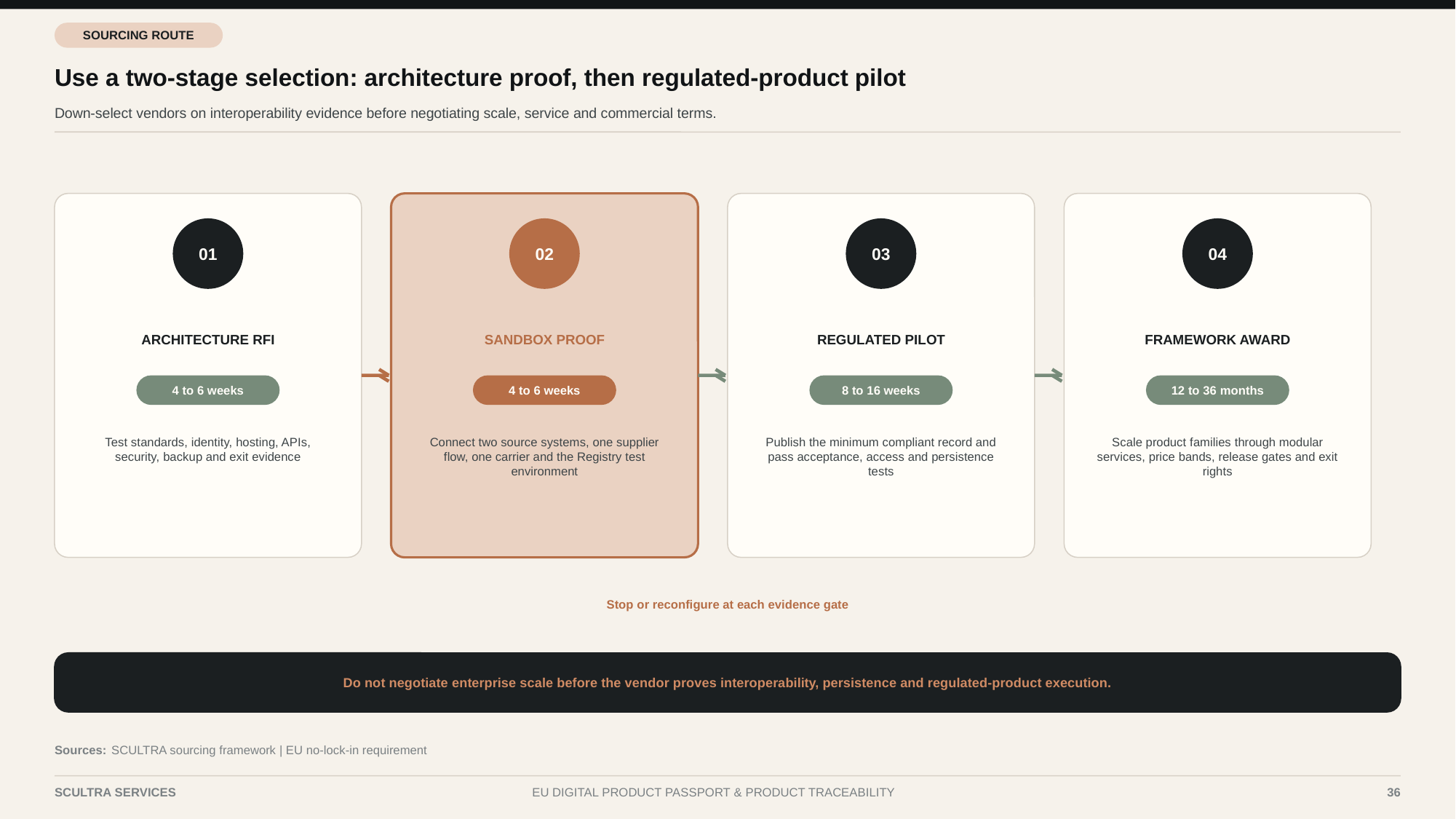

SOURCING ROUTE
Use a two-stage selection: architecture proof, then regulated-product pilot
Down-select vendors on interoperability evidence before negotiating scale, service and commercial terms.

01

02

03

04
ARCHITECTURE RFI
SANDBOX PROOF
REGULATED PILOT
FRAMEWORK AWARD

4 to 6 weeks

4 to 6 weeks

8 to 16 weeks

12 to 36 months
Test standards, identity, hosting, APIs, security, backup and exit evidence
Connect two source systems, one supplier flow, one carrier and the Registry test environment
Publish the minimum compliant record and pass acceptance, access and persistence tests
Scale product families through modular services, price bands, release gates and exit rights
Stop or reconfigure at each evidence gate

Do not negotiate enterprise scale before the vendor proves interoperability, persistence and regulated-product execution.
Sources:
SCULTRA sourcing framework | EU no-lock-in requirement

SCULTRA SERVICES
EU DIGITAL PRODUCT PASSPORT & PRODUCT TRACEABILITY
36